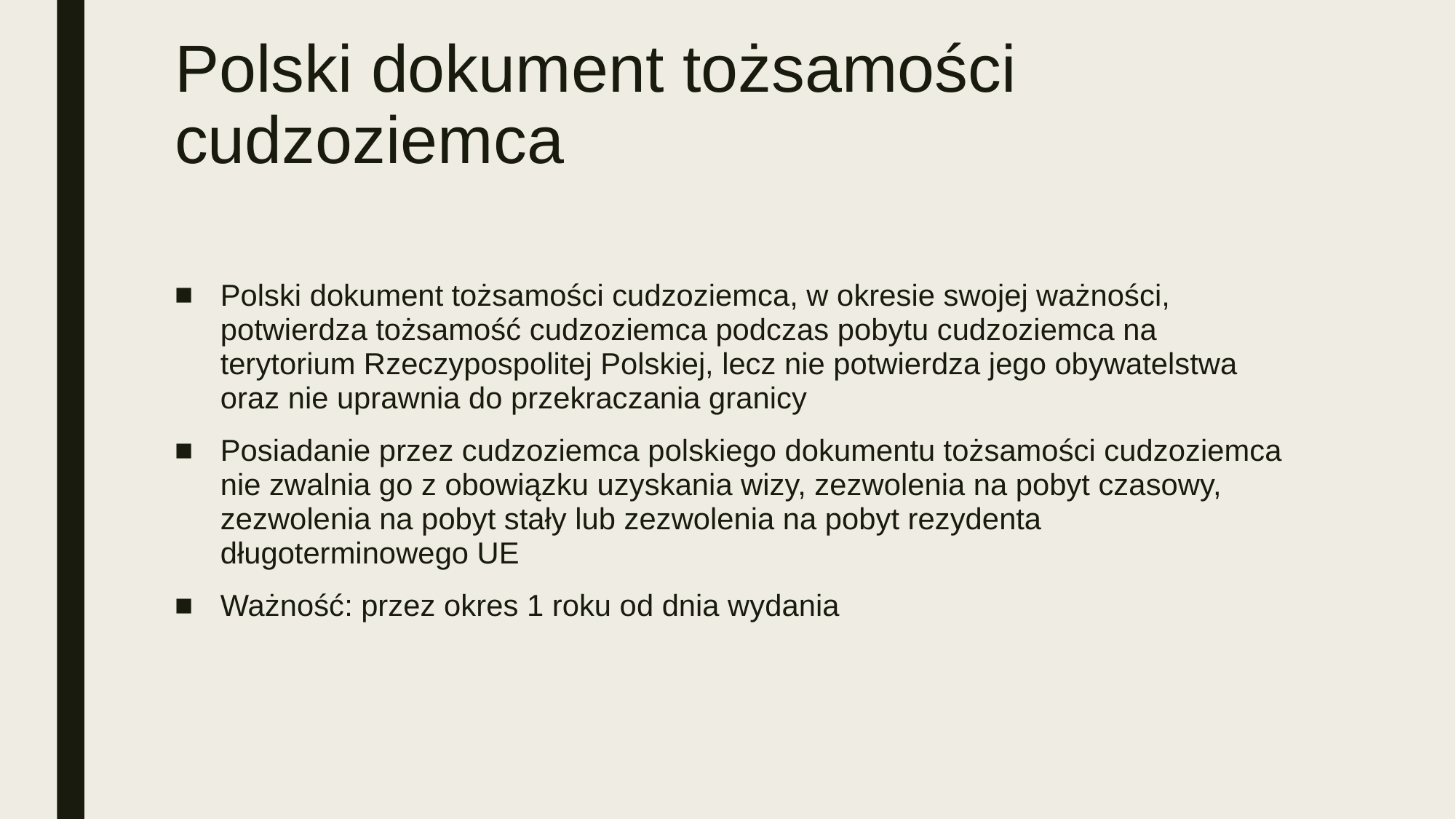

# Polski dokument tożsamości cudzoziemca
Polski dokument tożsamości cudzoziemca, w okresie swojej ważności, potwierdza tożsamość cudzoziemca podczas pobytu cudzoziemca na terytorium Rzeczypospolitej Polskiej, lecz nie potwierdza jego obywatelstwa oraz nie uprawnia do przekraczania granicy
Posiadanie przez cudzoziemca polskiego dokumentu tożsamości cudzoziemca nie zwalnia go z obowiązku uzyskania wizy, zezwolenia na pobyt czasowy, zezwolenia na pobyt stały lub zezwolenia na pobyt rezydenta długoterminowego UE
Ważność: przez okres 1 roku od dnia wydania